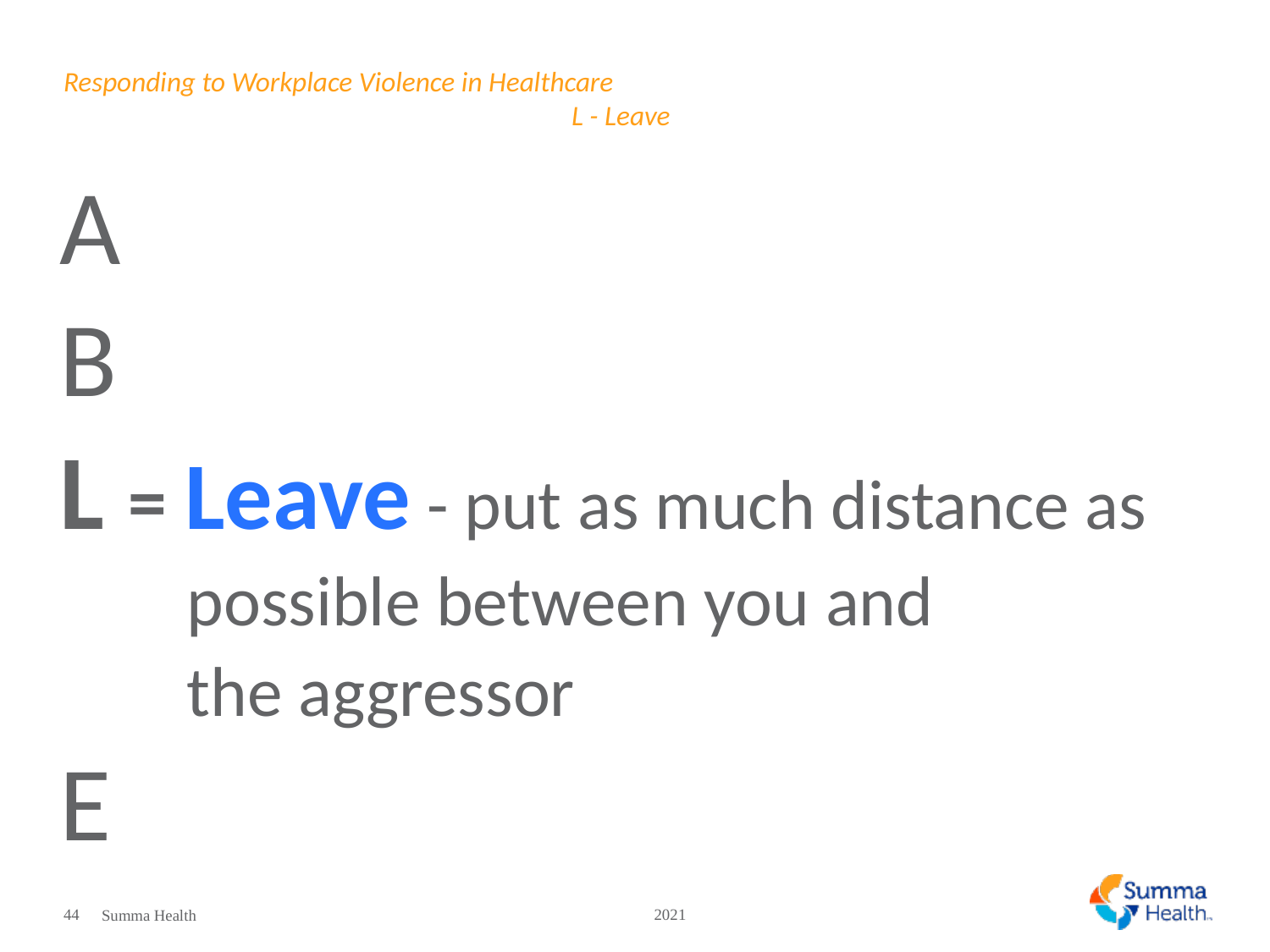

# Responding to Workplace Violence in Healthcare								L - Leave
A
B
L = Leave - put as much distance as
        possible between you and
        the aggressor
E
44
2021
Summa Health